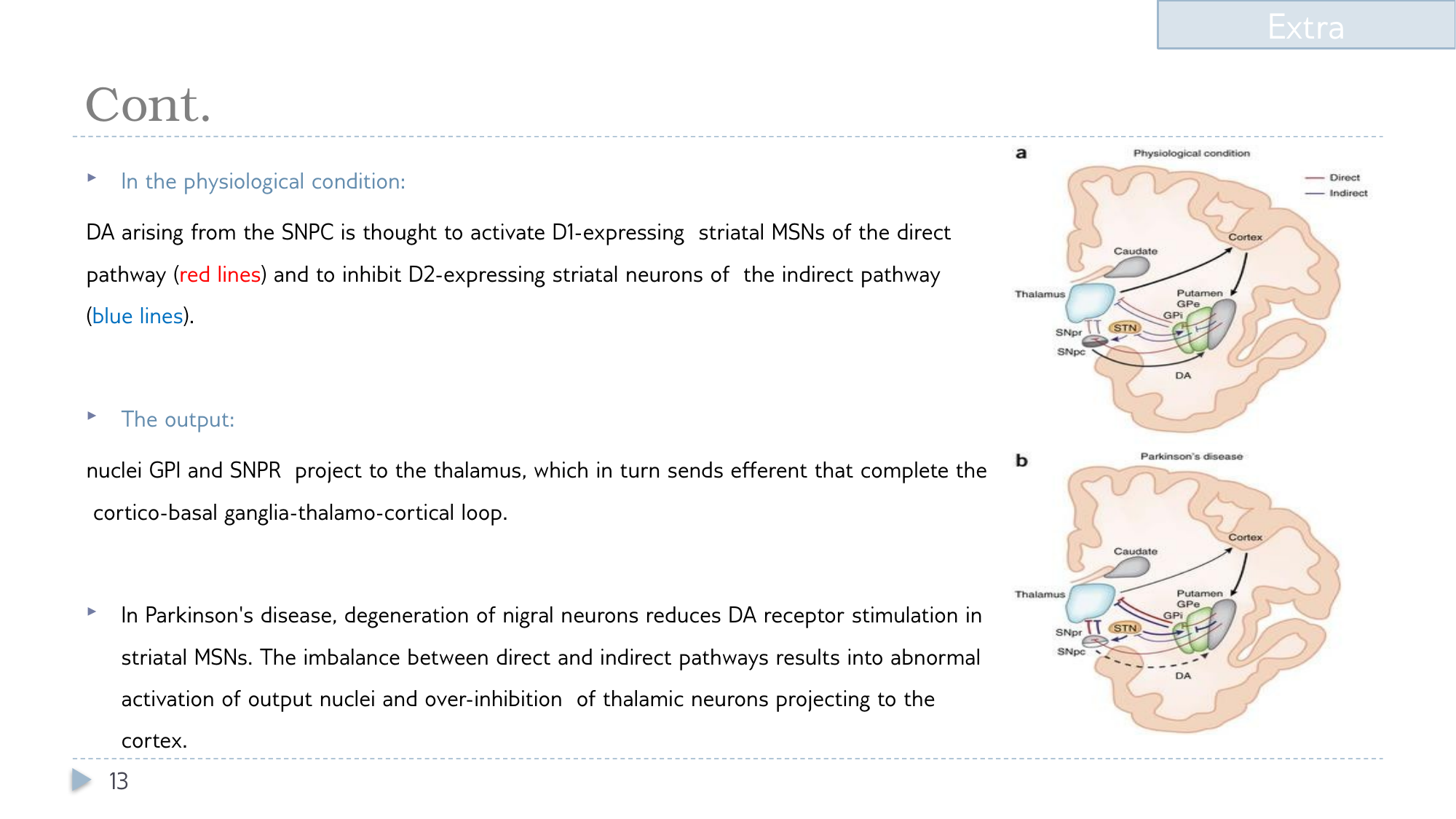

Extra
# Cont.
In the physiological condition:
DA arising from the SNPC is thought to activate D1-expressing  striatal MSNs of the direct pathway (red lines) and to inhibit D2-expressing striatal neurons of  the indirect pathway (blue lines).

The output:
nuclei GPI and SNPR  project to the thalamus, which in turn sends efferent that complete the  cortico-basal ganglia-thalamo-cortical loop.

In Parkinson's disease, degeneration of nigral neurons reduces DA receptor stimulation in striatal MSNs. The imbalance between direct and indirect pathways results into abnormal activation of output nuclei and over-inhibition  of thalamic neurons projecting to the cortex.

13